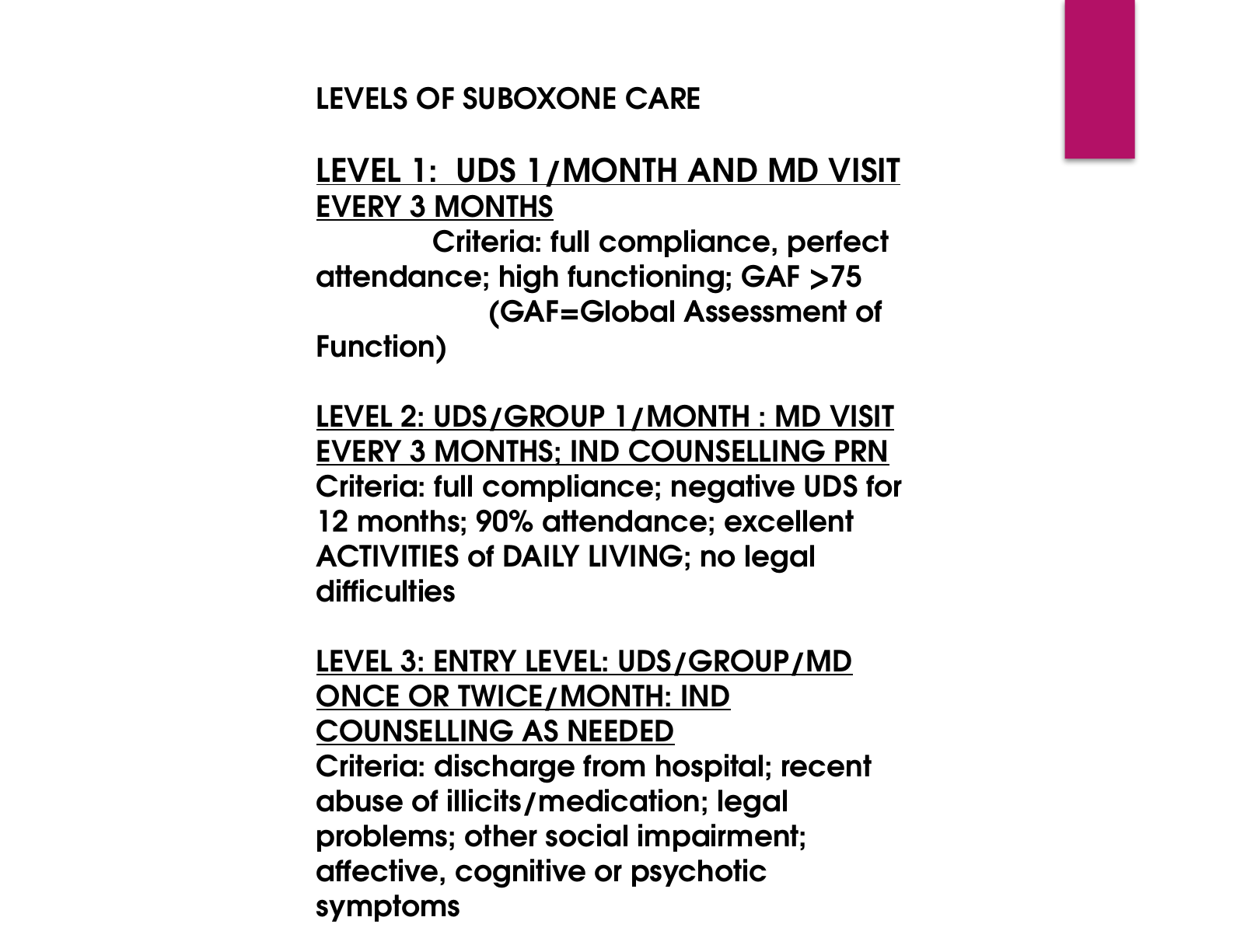

LEVELS OF SUBOXONE CARE

LEVEL 1:  UDS 1/MONTH AND MD VISIT EVERY 3 MONTHS
 	Criteria: full compliance, perfect attendance; high functioning; GAF >75
                     (GAF=Global Assessment of Function)

LEVEL 2: UDS/GROUP 1/MONTH : MD VISIT EVERY 3 MONTHS; IND COUNSELLING PRN
Criteria: full compliance; negative UDS for 12 months; 90% attendance; excellent ACTIVITIES of DAILY LIVING; no legal difficulties

LEVEL 3: ENTRY LEVEL: UDS/GROUP/MD ONCE OR TWICE/MONTH: IND COUNSELLING AS NEEDED
Criteria: discharge from hospital; recent abuse of illicits/medication; legal problems; other social impairment; affective, cognitive or psychotic  symptoms